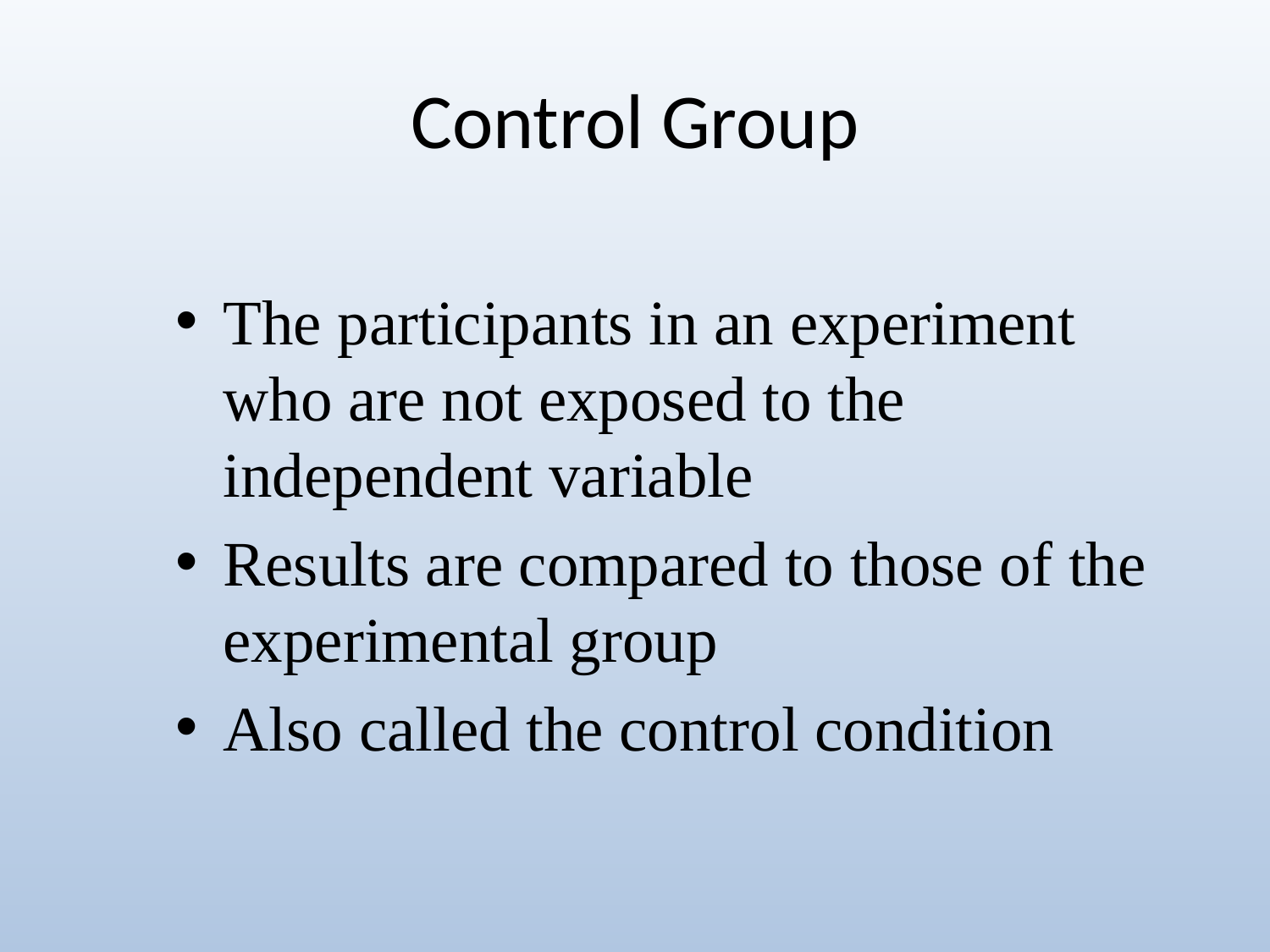

# Control Group
The participants in an experiment who are not exposed to the independent variable
Results are compared to those of the experimental group
Also called the control condition